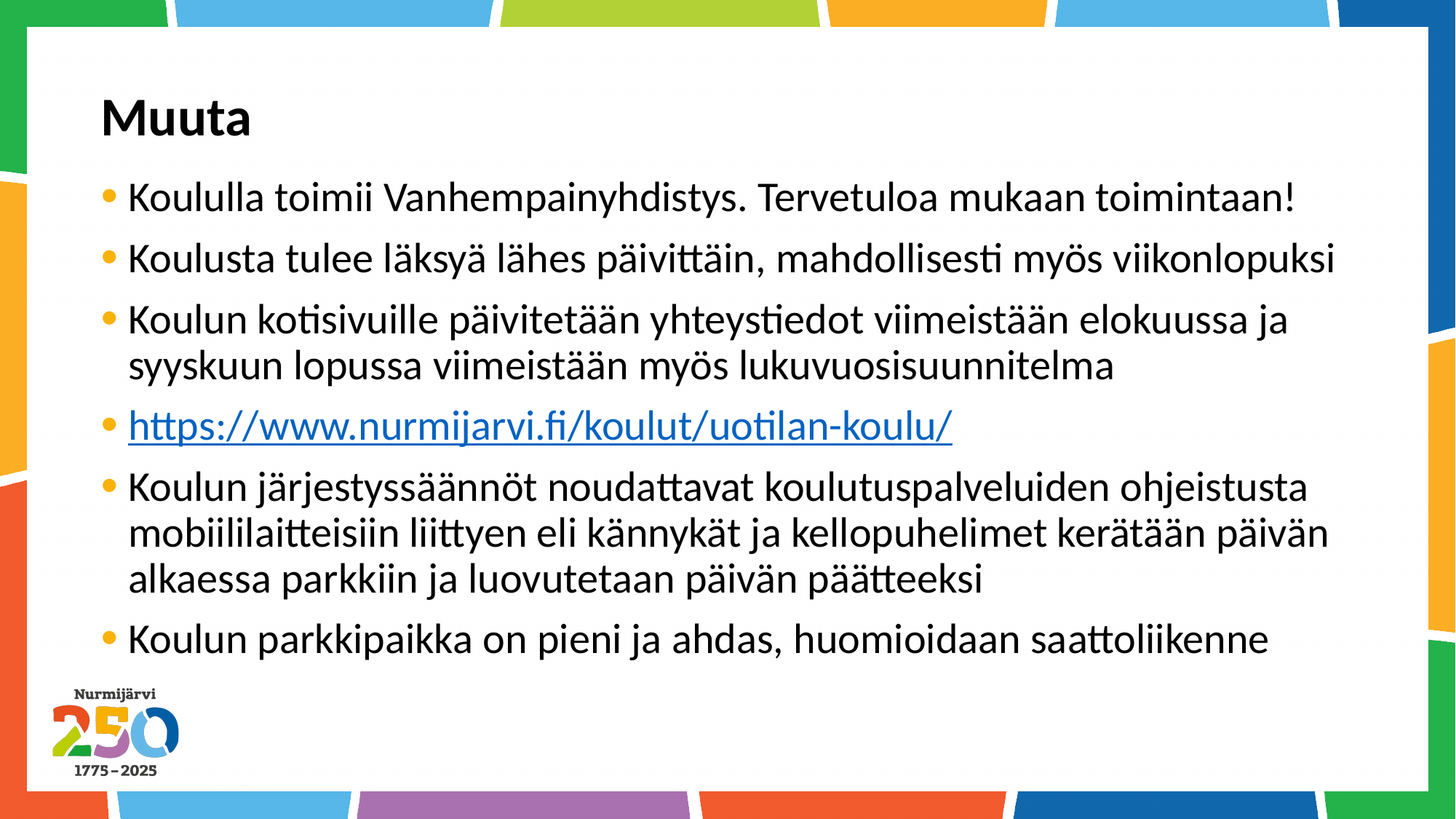

# Muuta
Koululla toimii Vanhempainyhdistys. Tervetuloa mukaan toimintaan!
Koulusta tulee läksyä lähes päivittäin, mahdollisesti myös viikonlopuksi
Koulun kotisivuille päivitetään yhteystiedot viimeistään elokuussa ja syyskuun lopussa viimeistään myös lukuvuosisuunnitelma
https://www.nurmijarvi.fi/koulut/uotilan-koulu/
Koulun järjestyssäännöt noudattavat koulutuspalveluiden ohjeistusta mobiililaitteisiin liittyen eli kännykät ja kellopuhelimet kerätään päivän alkaessa parkkiin ja luovutetaan päivän päätteeksi
Koulun parkkipaikka on pieni ja ahdas, huomioidaan saattoliikenne